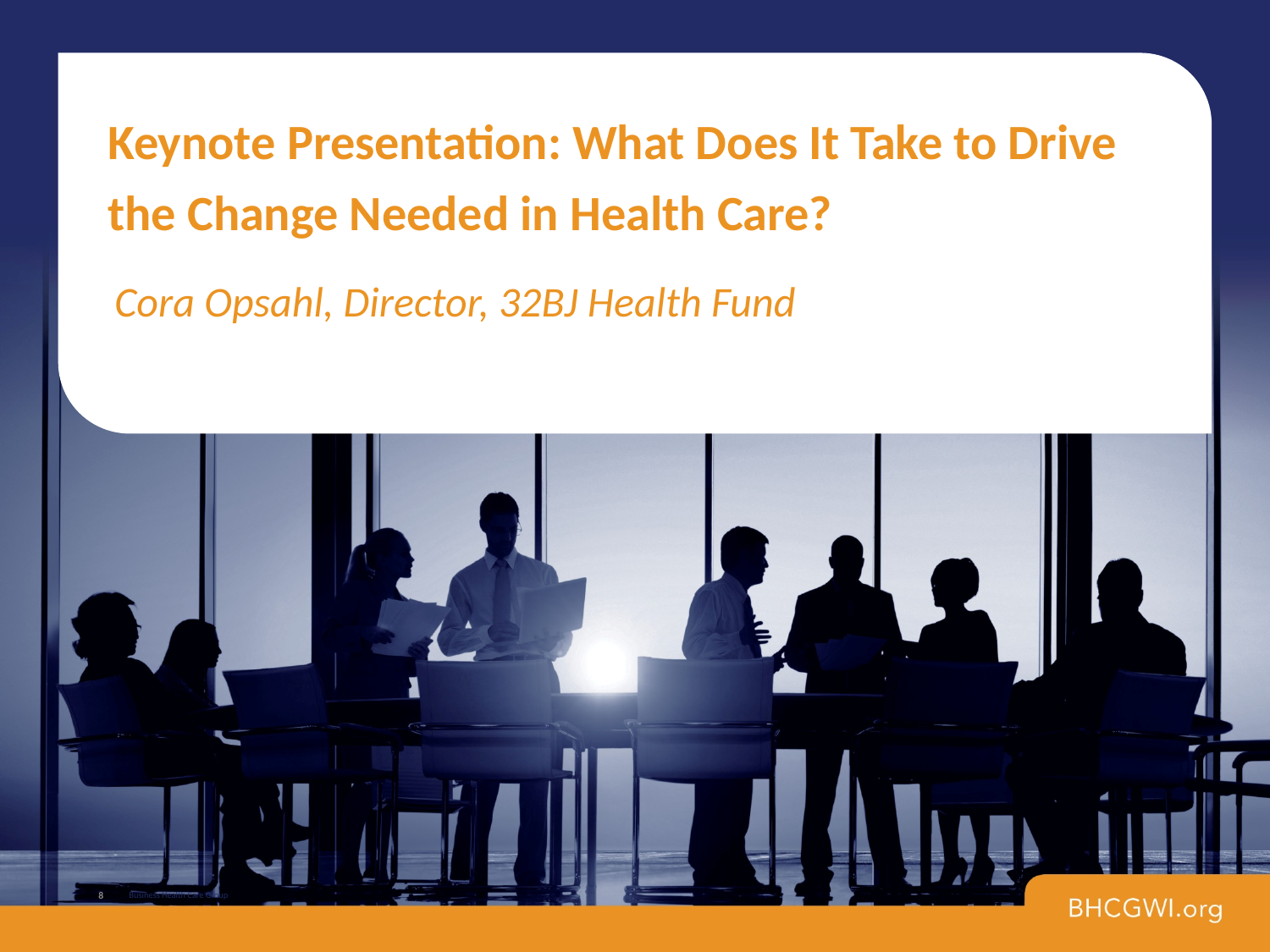

# Keynote Presentation: What Does It Take to Drive the Change Needed in Health Care?
Cora Opsahl, Director, 32BJ Health Fund

8
Business Health Care Group